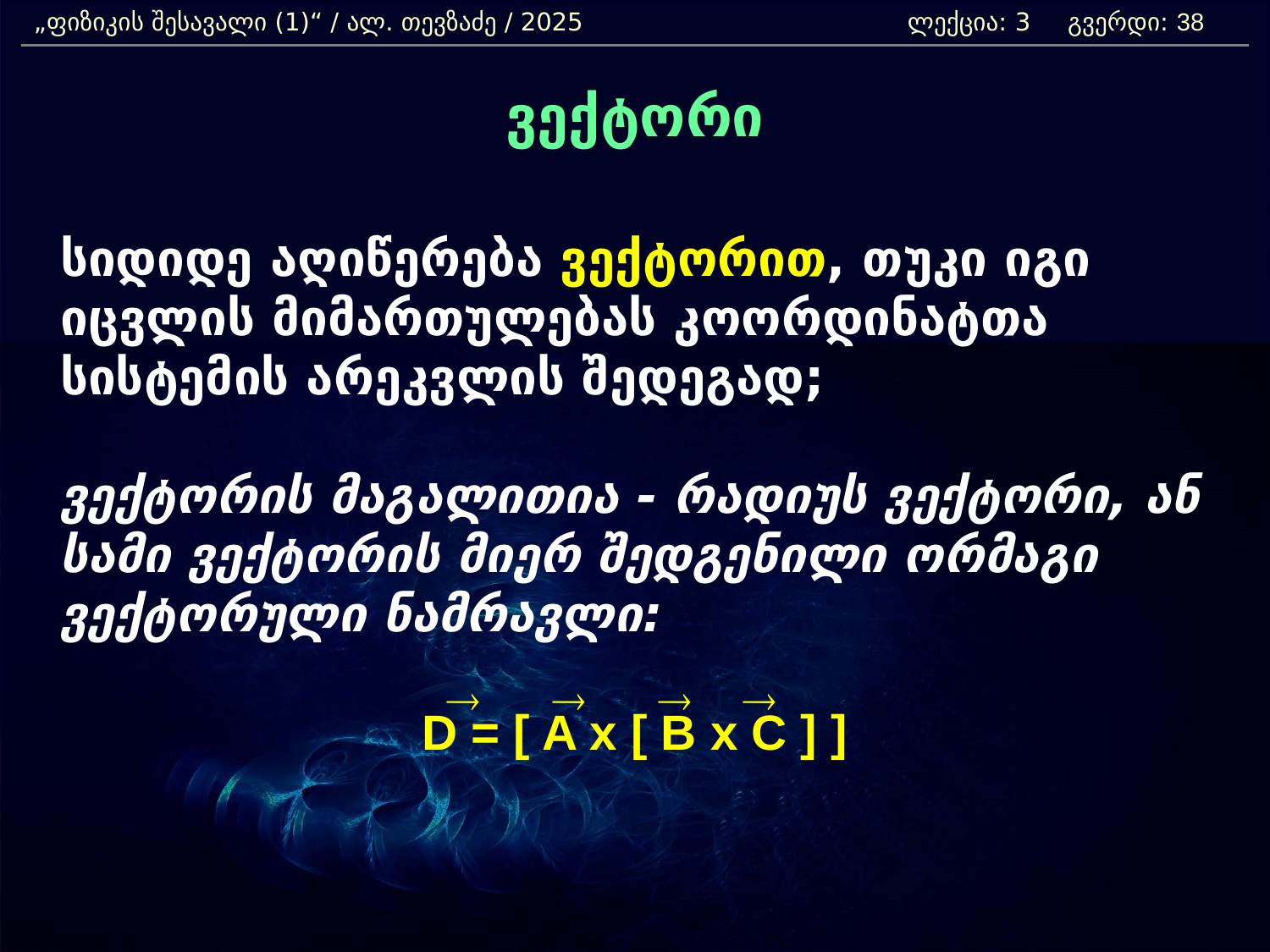

„ფიზიკის შესავალი (1)“ / ალ. თევზაძე / 2025    		                ლექცია: 3     გვერდი:
38
ვექტორი

	სიდიდე აღიწერება ვექტორით, თუკი იგი იცვლის მიმართულებას კოორდინატთა სისტემის არეკვლის შედეგად;

	ვექტორის მაგალითია - რადიუს ვექტორი, ან სამი ვექტორის მიერ შედგენილი ორმაგი ვექტორული ნამრავლი:

D = [ A x [ B x C ] ]

→
→
→
→